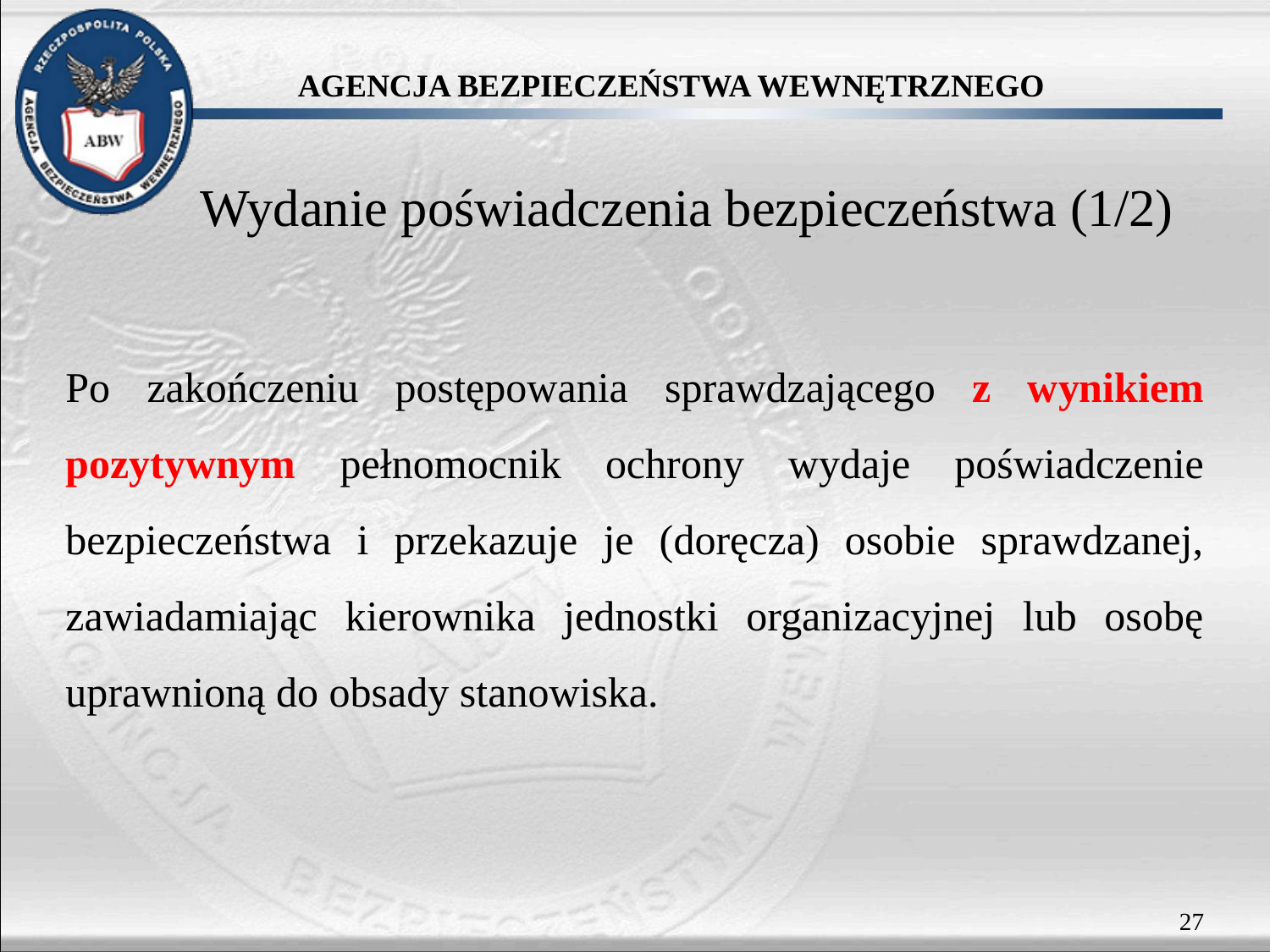

# Wydanie poświadczenia bezpieczeństwa (1/2)
Po zakończeniu postępowania sprawdzającego z wynikiem pozytywnym pełnomocnik ochrony wydaje poświadczenie bezpieczeństwa i przekazuje je (doręcza) osobie sprawdzanej, zawiadamiając kierownika jednostki organizacyjnej lub osobę uprawnioną do obsady stanowiska.

27